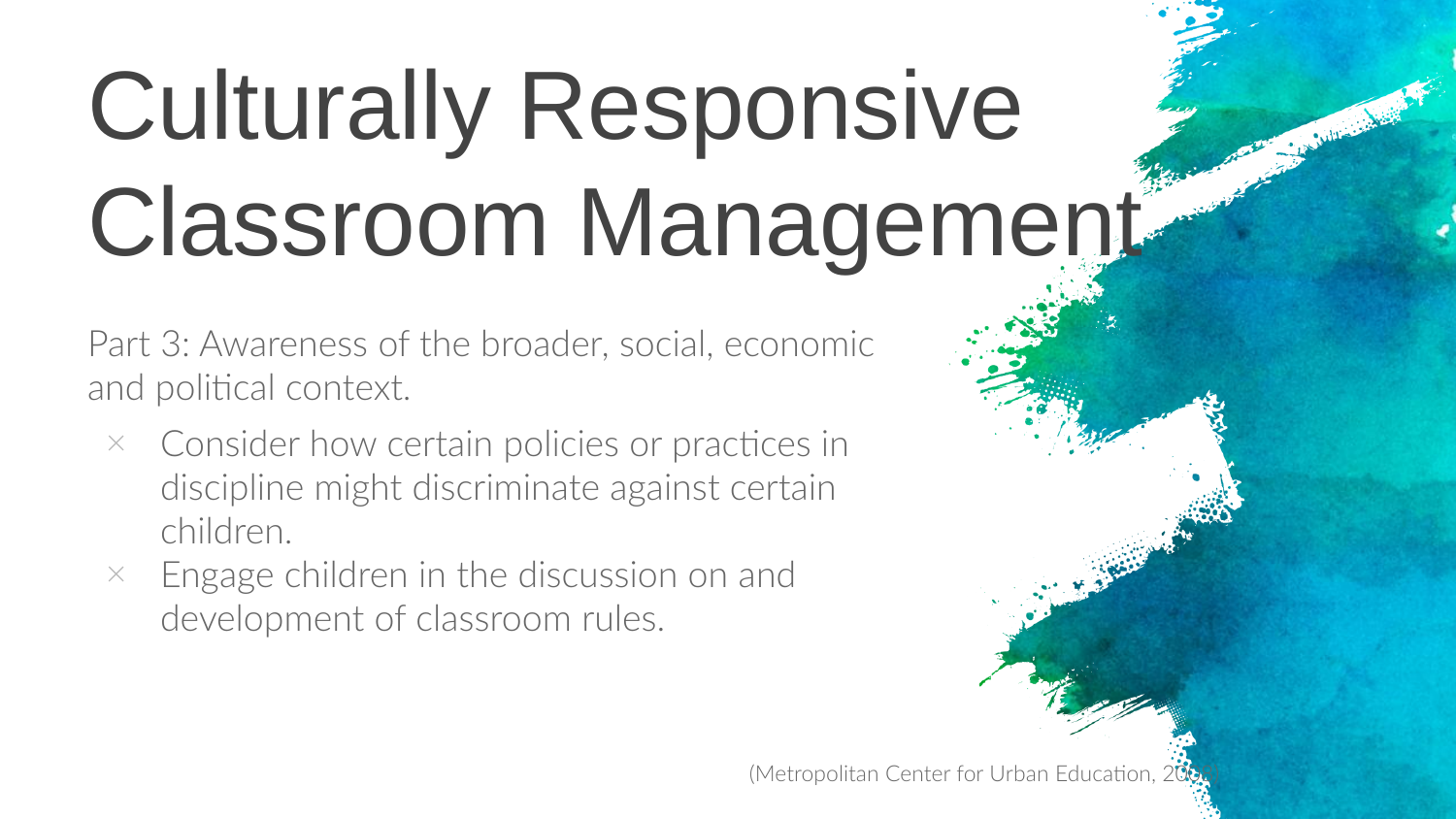

# Culturally Responsive Classroom Management
Part 3: Awareness of the broader, social, economic and political context.
Consider how certain policies or practices in discipline might discriminate against certain children.
Engage children in the discussion on and development of classroom rules.
(Metropolitan Center for Urban Education, 2008)